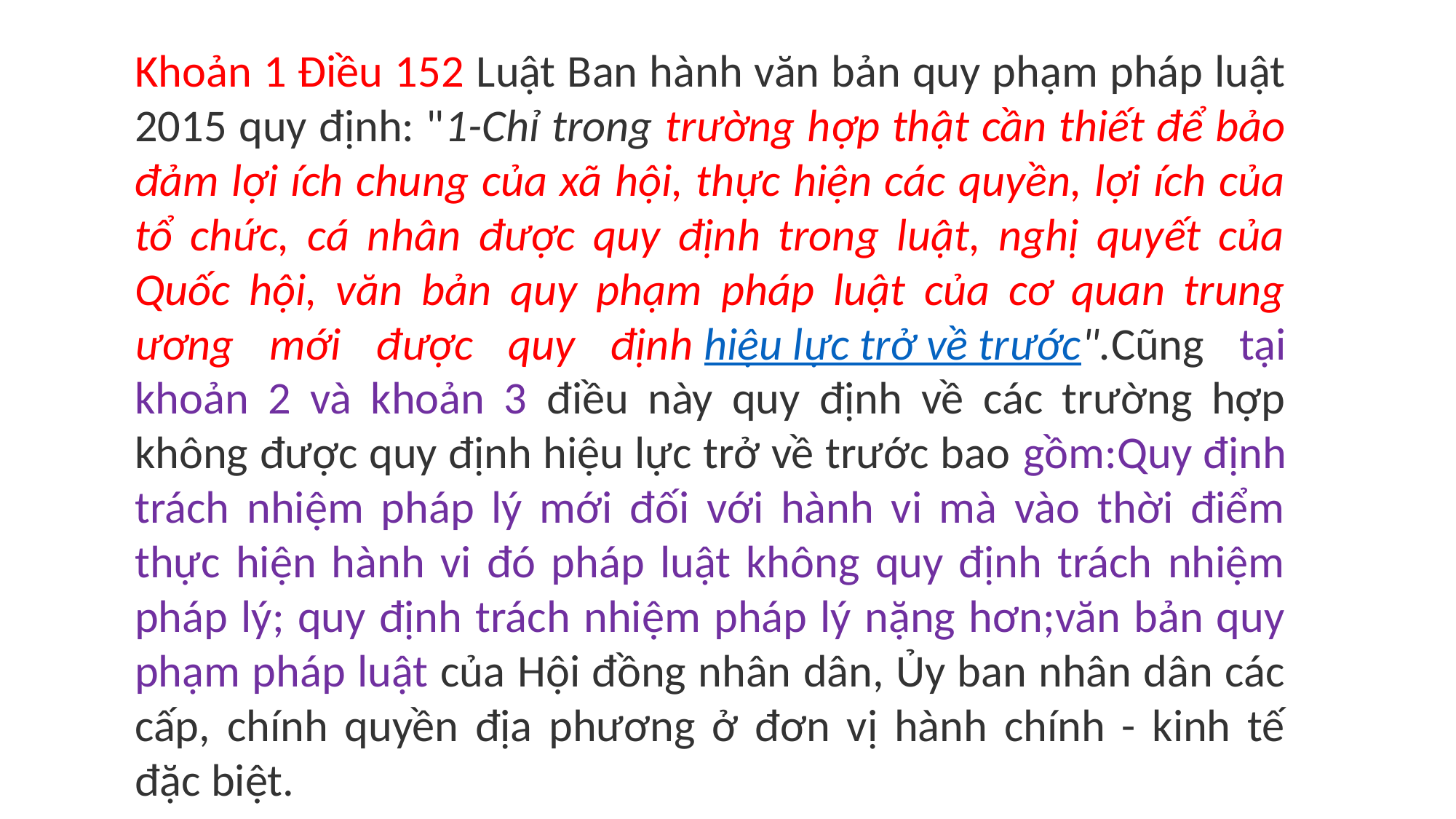

Khoản 1 Điều 152 Luật Ban hành văn bản quy phạm pháp luật 2015 quy định: "1-Chỉ trong trường hợp thật cần thiết để bảo đảm lợi ích chung của xã hội, thực hiện các quyền, lợi ích của tổ chức, cá nhân được quy định trong luật, nghị quyết của Quốc hội, văn bản quy phạm pháp luật của cơ quan trung ương mới được quy định hiệu lực trở về trước".Cũng tại khoản 2 và khoản 3 điều này quy định về các trường hợp không được quy định hiệu lực trở về trước bao gồm:Quy định trách nhiệm pháp lý mới đối với hành vi mà vào thời điểm thực hiện hành vi đó pháp luật không quy định trách nhiệm pháp lý; quy định trách nhiệm pháp lý nặng hơn;văn bản quy phạm pháp luật của Hội đồng nhân dân, Ủy ban nhân dân các cấp, chính quyền địa phương ở đơn vị hành chính - kinh tế đặc biệt.